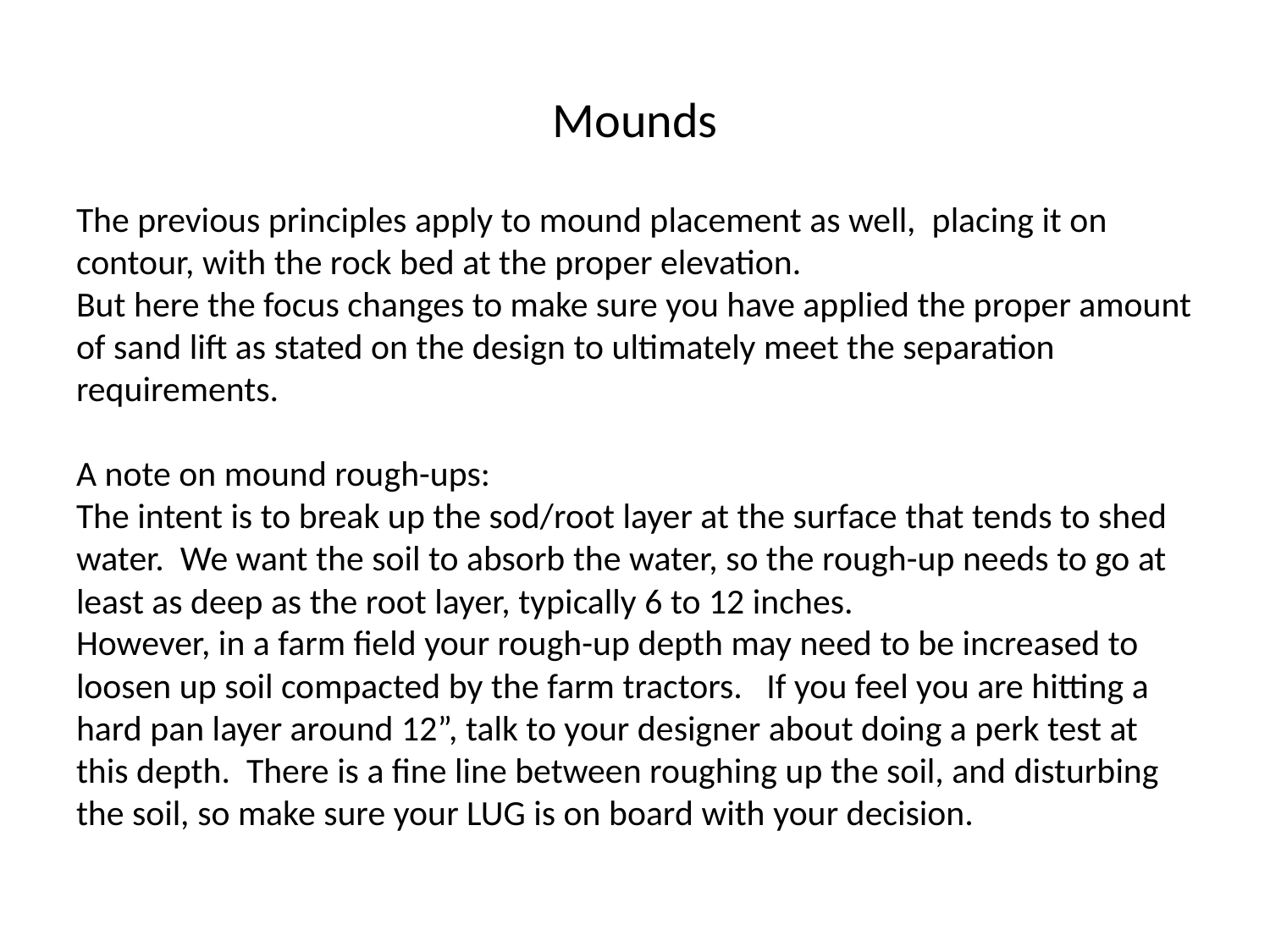

# Mounds
The previous principles apply to mound placement as well,  placing it on contour, with the rock bed at the proper elevation.
But here the focus changes to make sure you have applied the proper amount of sand lift as stated on the design to ultimately meet the separation requirements.

A note on mound rough-ups:
The intent is to break up the sod/root layer at the surface that tends to shed water.  We want the soil to absorb the water, so the rough-up needs to go at least as deep as the root layer, typically 6 to 12 inches.
However, in a farm field your rough-up depth may need to be increased to loosen up soil compacted by the farm tractors.   If you feel you are hitting a hard pan layer around 12”, talk to your designer about doing a perk test at this depth.  There is a fine line between roughing up the soil, and disturbing the soil, so make sure your LUG is on board with your decision.